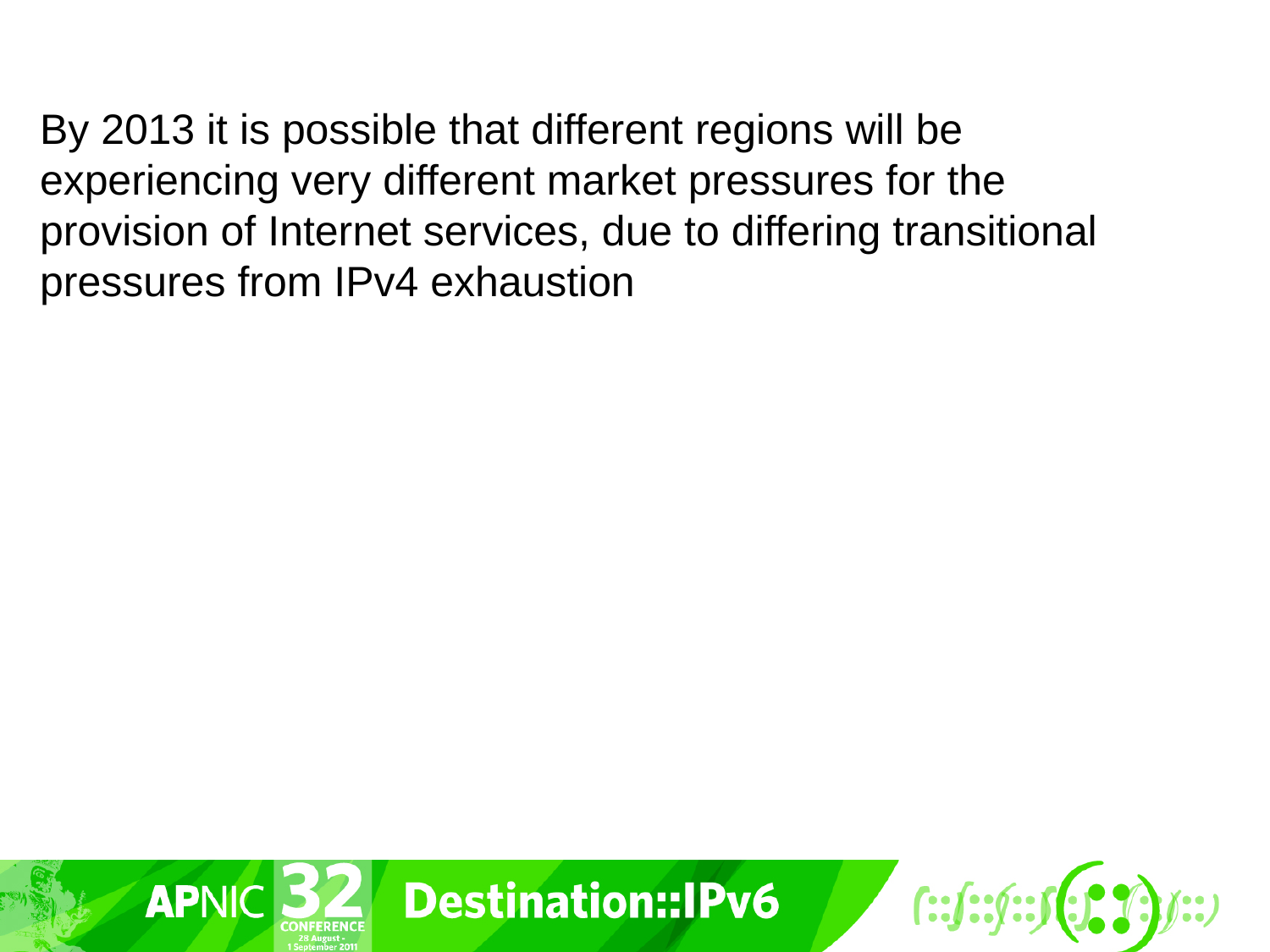

By 2013 it is possible that different regions will be experiencing very different market pressures for the provision of Internet services, due to differing transitional pressures from IPv4 exhaustion